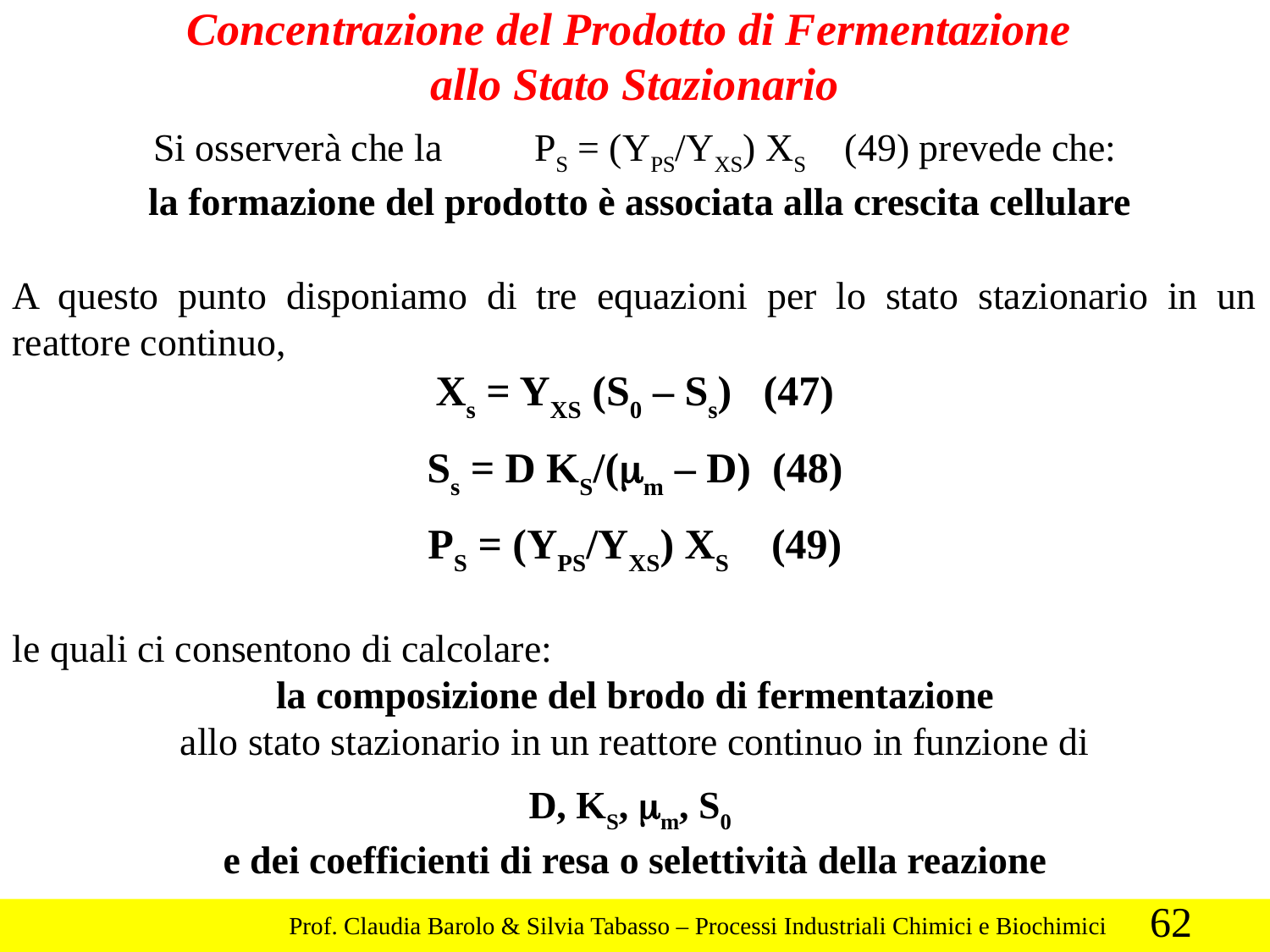

Concentrazione del Prodotto di Fermentazione
allo Stato Stazionario

Si osserverà che la 	PS = (YPS/YXS) XS    (49) prevede che:
 la formazione del prodotto è associata alla crescita cellulare

A questo punto disponiamo di tre equazioni per lo stato stazionario in un reattore continuo,
Xs = YXS (S0 – Ss)   (47)

Ss = D KS/(μm – D)  (48)

PS = (YPS/YXS) XS    (49)

le quali ci consentono di calcolare:
la composizione del brodo di fermentazione
allo stato stazionario in un reattore continuo in funzione di

D, KS, μm, S0
e dei coefficienti di resa o selettività della reazione
62